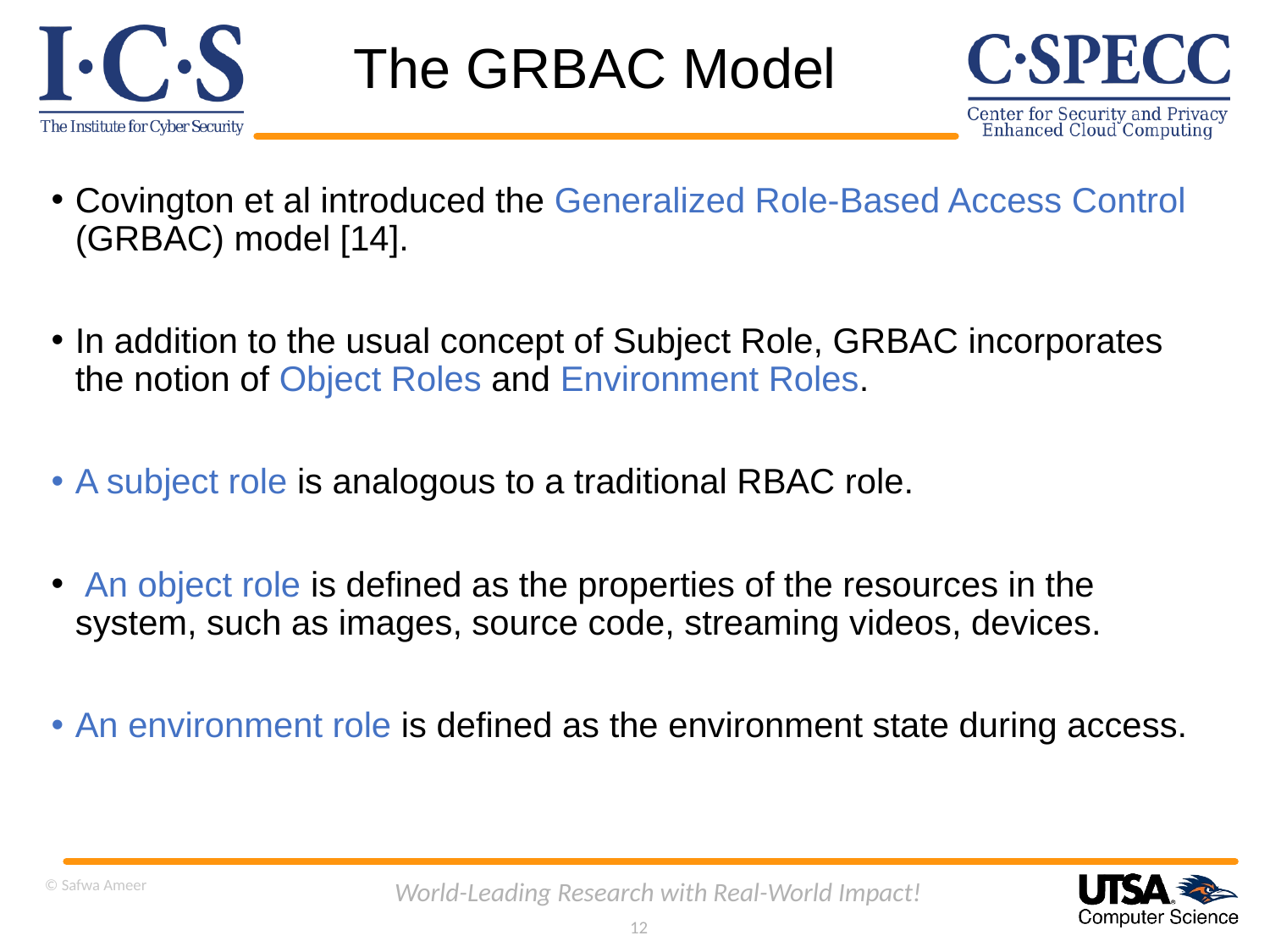

# The GRBAC Model
Covington et al introduced the Generalized Role-Based Access Control (GRBAC) model [14].

In addition to the usual concept of Subject Role, GRBAC incorporates the notion of Object Roles and Environment Roles.

A subject role is analogous to a traditional RBAC role.

 An object role is defined as the properties of the resources in the system, such as images, source code, streaming videos, devices.

An environment role is defined as the environment state during access.
© Safwa Ameer
World-Leading Research with Real-World Impact!
12